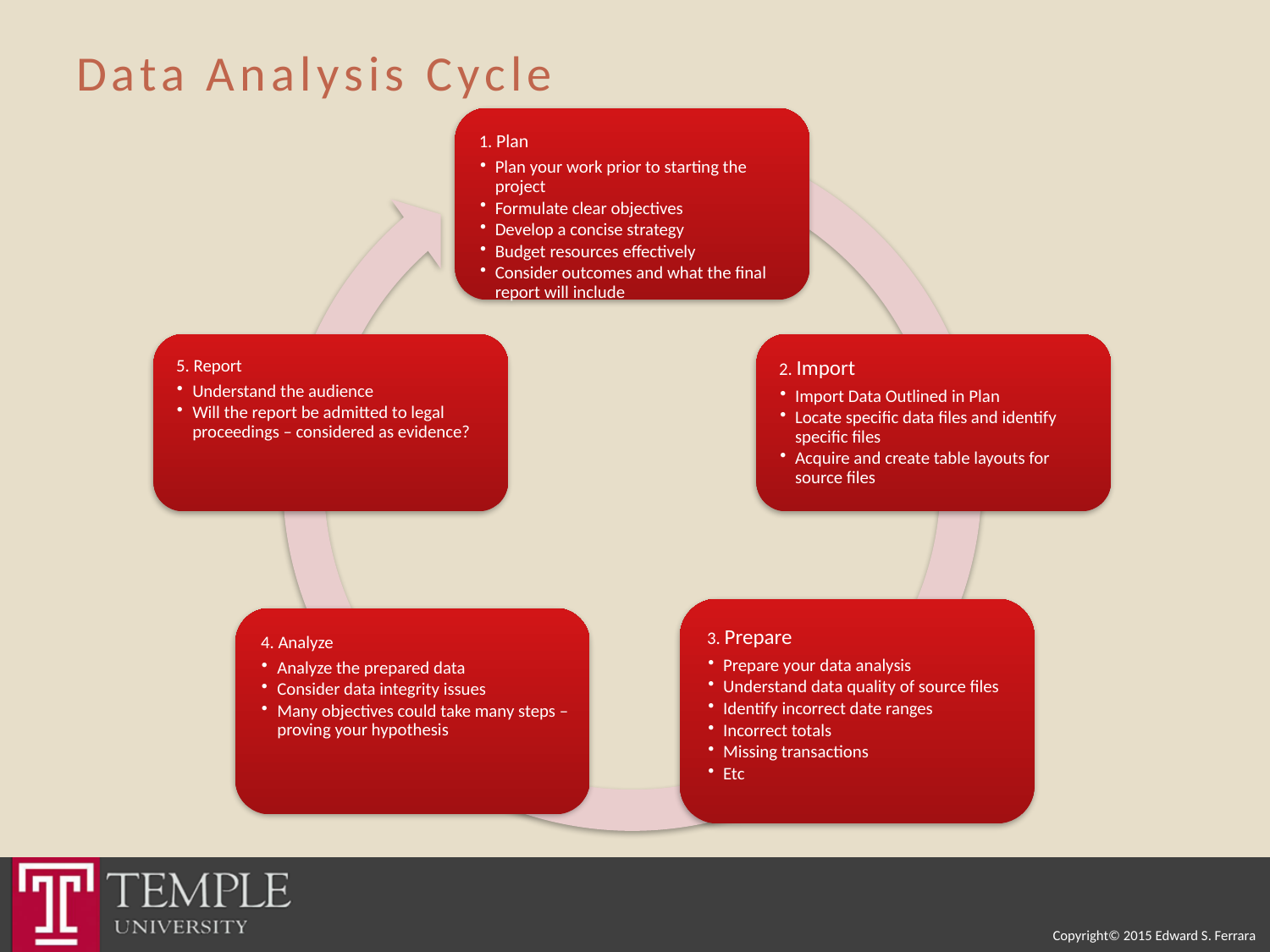

# Data Analysis Cycle
1. Plan
Plan your work prior to starting the project
Formulate clear objectives
Develop a concise strategy
Budget resources effectively
Consider outcomes and what the final report will include
2. Import
Import Data Outlined in Plan
Locate specific data files and identify specific files
Acquire and create table layouts for source files

3. Prepare
Prepare your data analysis
Understand data quality of source files
Identify incorrect date ranges
Incorrect totals
Missing transactions
Etc

4. Analyze
Analyze the prepared data
Consider data integrity issues
Many objectives could take many steps – proving your hypothesis
5. Report
Understand the audience
Will the report be admitted to legal proceedings – considered as evidence?